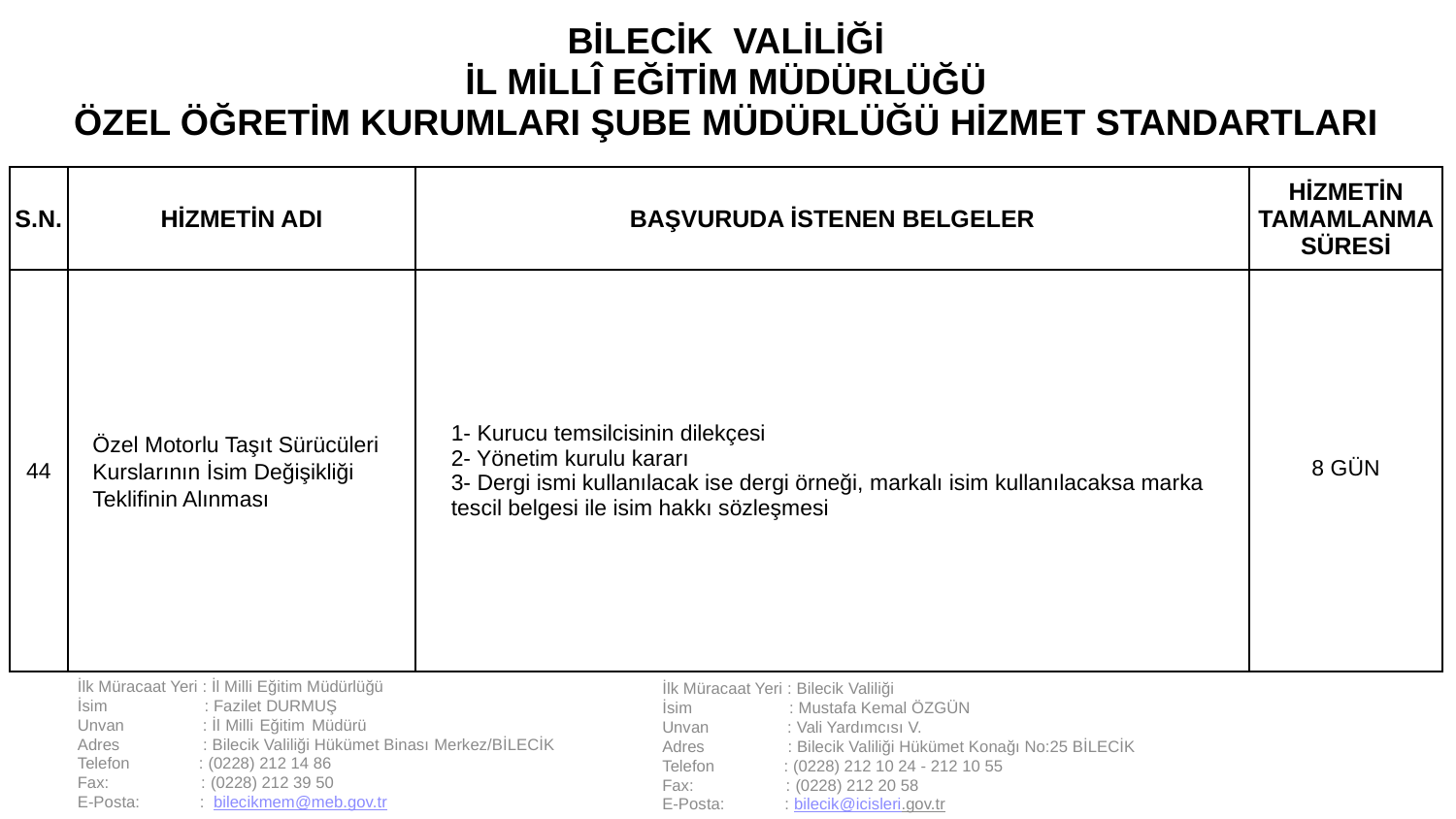

| BİLECİK VALİLİĞİ İL MİLLÎ EĞİTİM MÜDÜRLÜĞÜ ÖZEL ÖĞRETİM KURUMLARI ŞUBE MÜDÜRLÜĞÜ HİZMET STANDARTLARI |  |  |  |
| --- | --- | --- | --- |
| S.N. | HİZMETİN ADI | BAŞVURUDA İSTENEN BELGELER | HİZMETİN TAMAMLANMA SÜRESİ |
| 44 | Özel Motorlu Taşıt Sürücüleri Kurslarının İsim Değişikliği Teklifinin Alınması | 1- Kurucu temsilcisinin dilekçesi 2- Yönetim kurulu kararı 3- Dergi ismi kullanılacak ise dergi örneği, markalı isim kullanılacaksa marka tescil belgesi ile isim hakkı sözleşmesi | 8 GÜN |